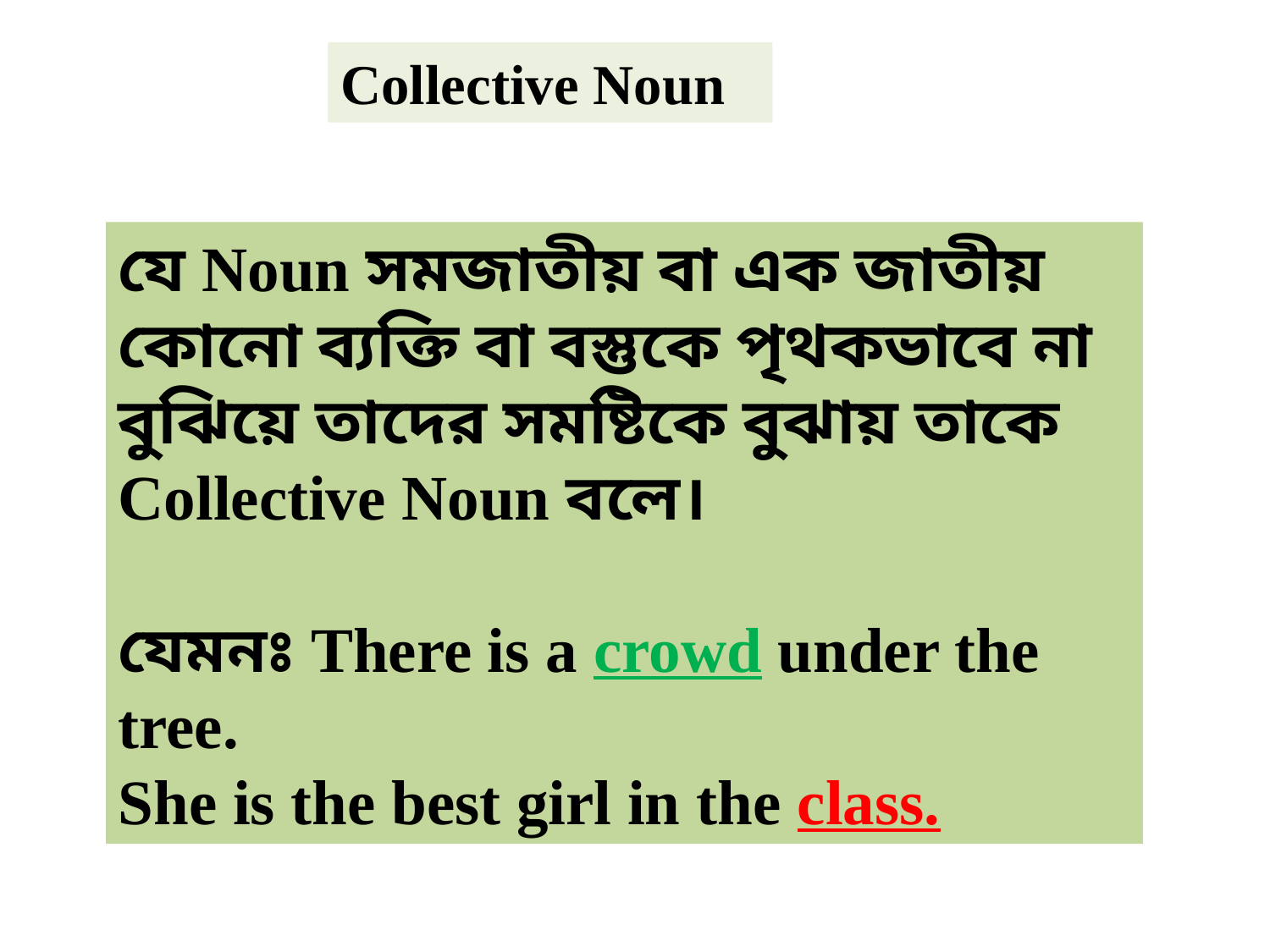

Collective Noun
যে Noun সমজাতীয় বা এক জাতীয় কোনো ব্যক্তি বা বস্তুকে পৃথকভাবে না বুঝিয়ে তাদের সমষ্টিকে বুঝায় তাকে Collective Noun বলে।

যেমনঃ There is a crowd under the tree.
She is the best girl in the class.